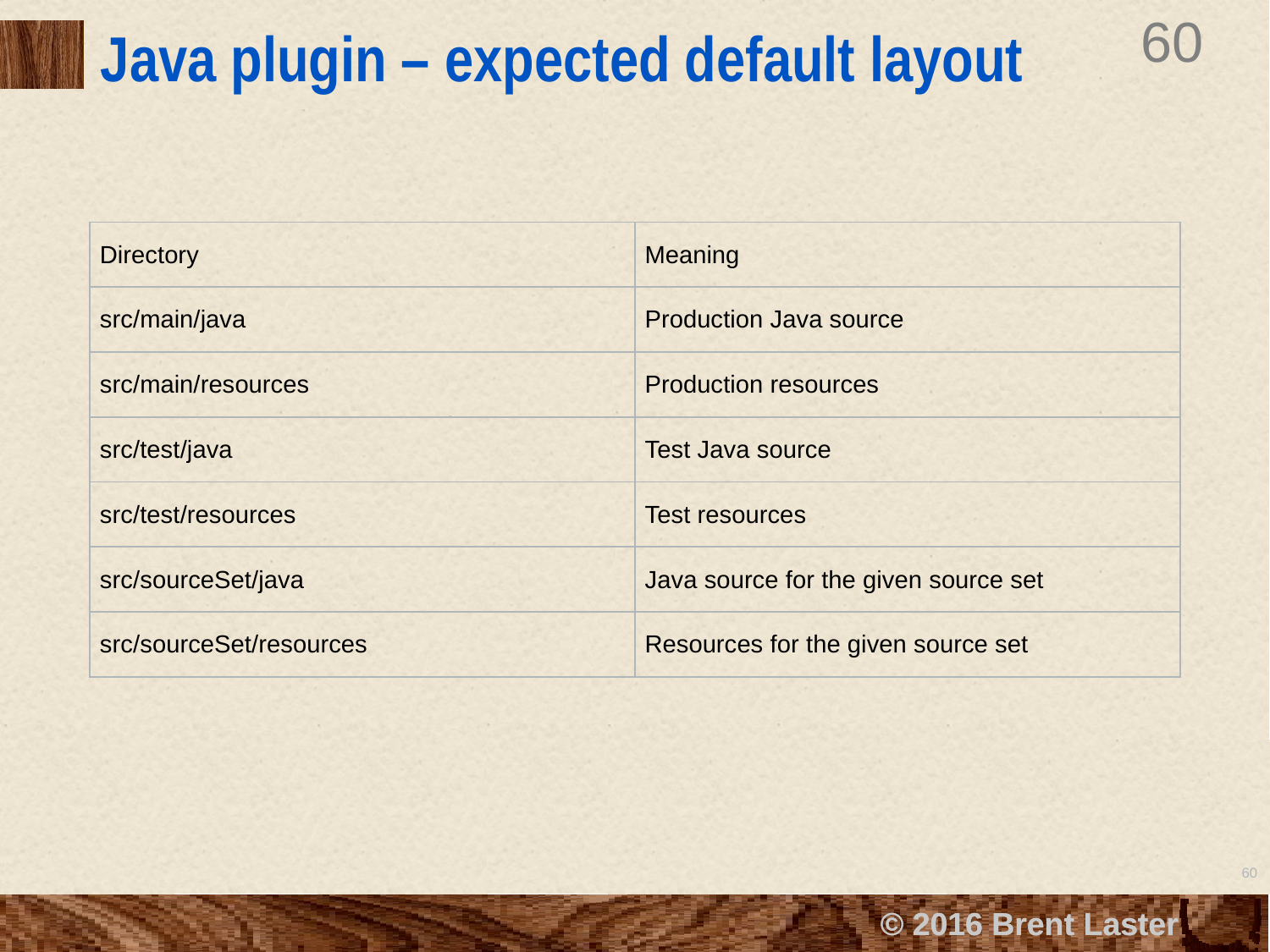

# Java plugin – expected default layout
| Directory | Meaning |
| --- | --- |
| src/main/java | Production Java source |
| src/main/resources | Production resources |
| src/test/java | Test Java source |
| src/test/resources | Test resources |
| src/sourceSet/java | Java source for the given source set |
| src/sourceSet/resources | Resources for the given source set |